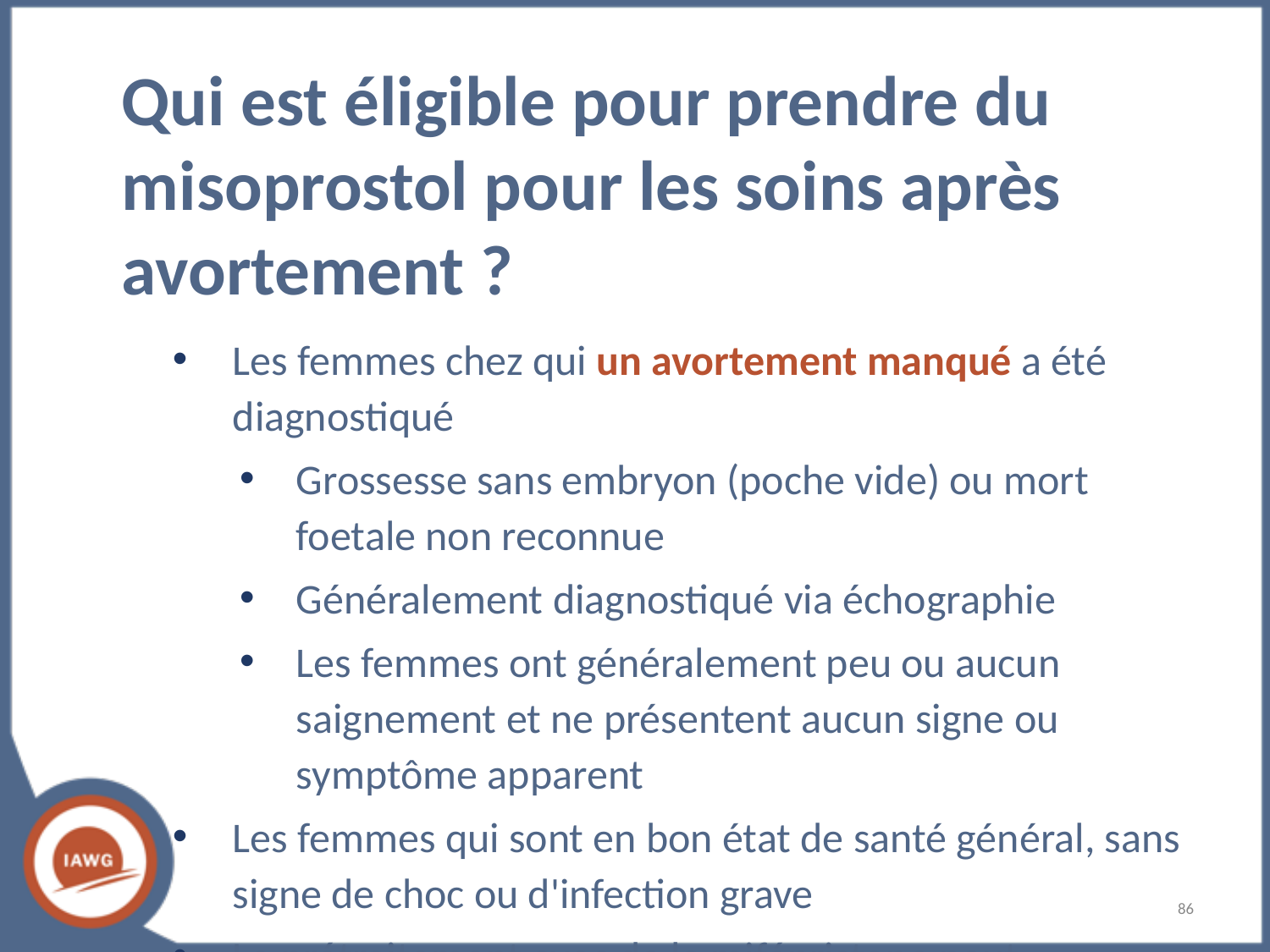

Qui est éligible pour prendre du misoprostol pour les soins après avortement ?
Les femmes chez qui un avortement manqué a été diagnostiqué
Grossesse sans embryon (poche vide) ou mort foetale non reconnue
Généralement diagnostiqué via échographie
Les femmes ont généralement peu ou aucun saignement et ne présentent aucun signe ou symptôme apparent
Les femmes qui sont en bon état de santé général, sans signe de choc ou d'infection grave
Le prétraitement avec de la mifépristone peut améliorer l'efficacité du misoprostol

86